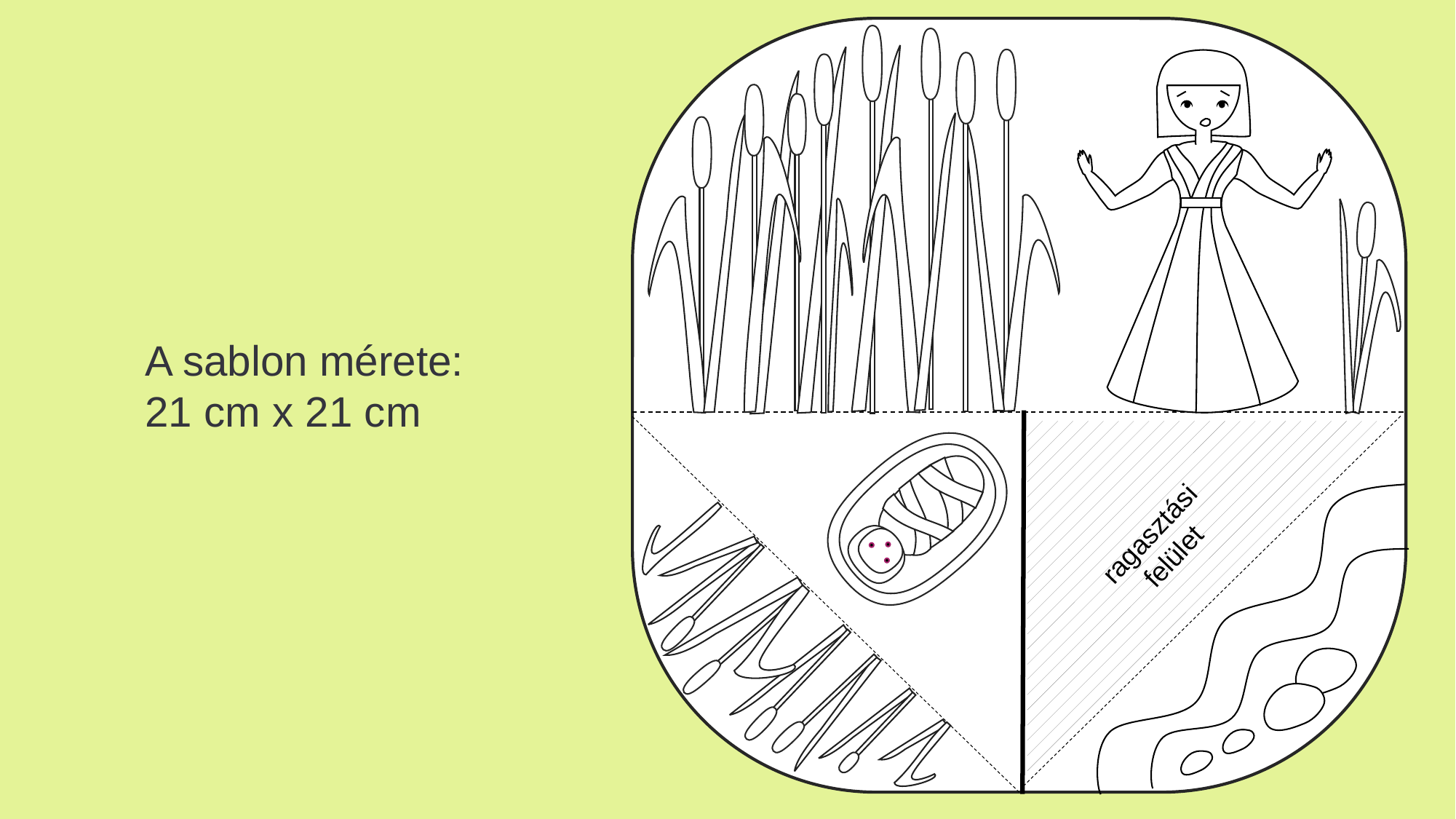

ragasztási felület

A sablon mérete:
21 cm x 21 cm